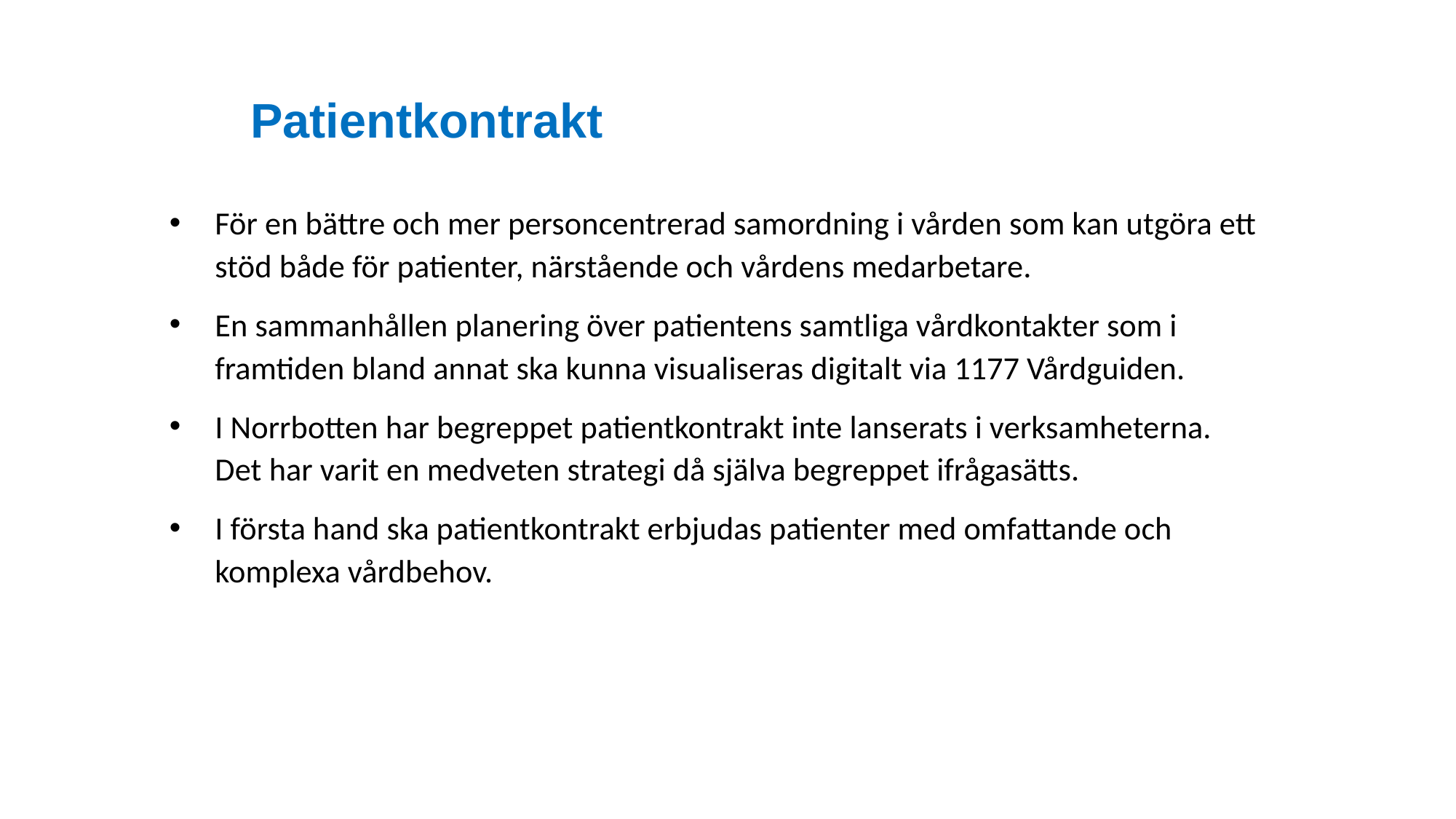

# Patientkontrakt
För en bättre och mer personcentrerad samordning i vården som kan utgöra ett stöd både för patienter, närstående och vårdens medarbetare.
En sammanhållen planering över patientens samtliga vårdkontakter som i framtiden bland annat ska kunna visualiseras digitalt via 1177 Vårdguiden.
I Norrbotten har begreppet patientkontrakt inte lanserats i verksamheterna. Det har varit en medveten strategi då själva begreppet ifrågasätts.
I första hand ska patientkontrakt erbjudas patienter med omfattande och komplexa vårdbehov.